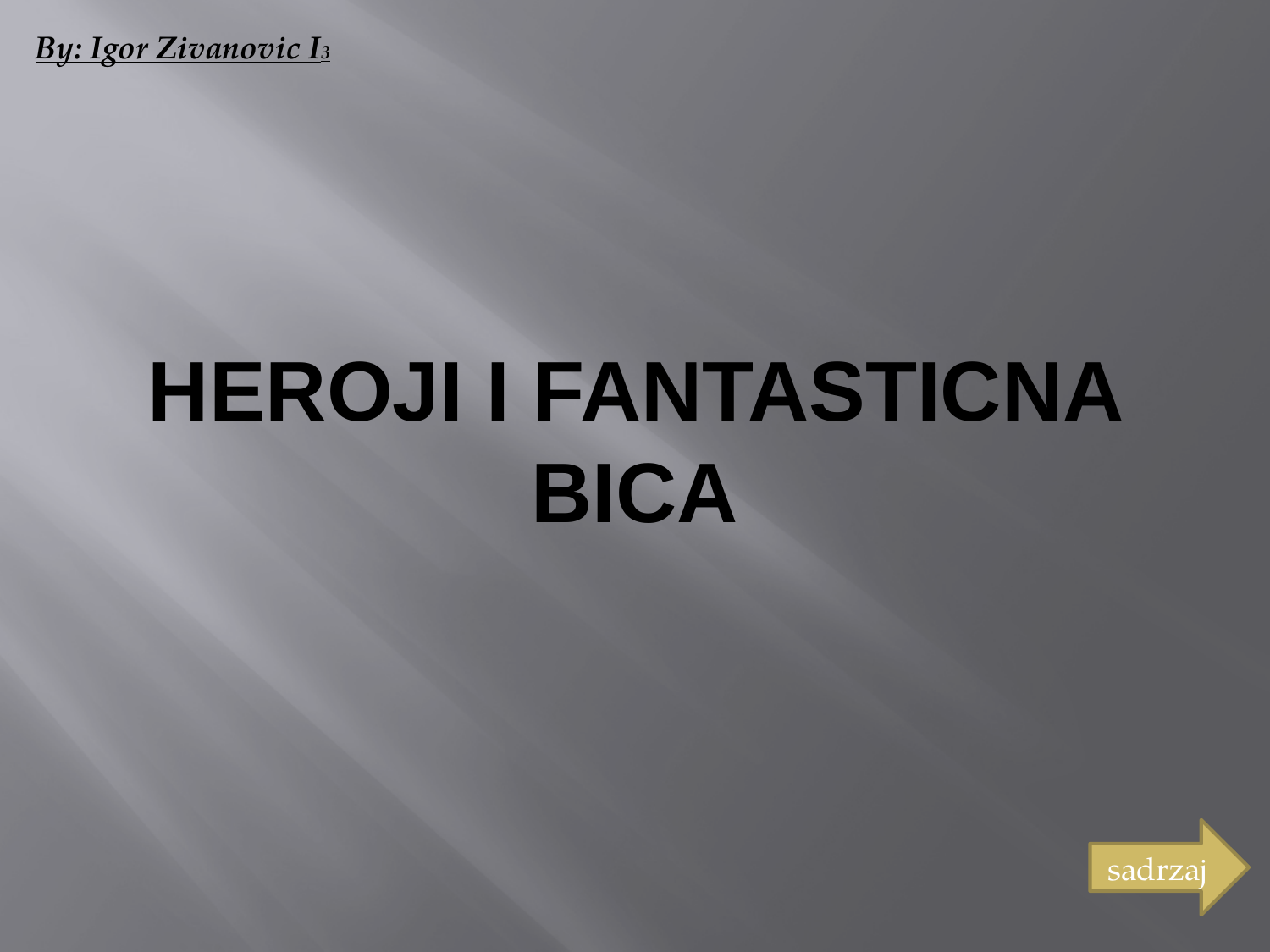

By: Igor Zivanovic I3
# Heroji I fantasticna bica
sadrzaj